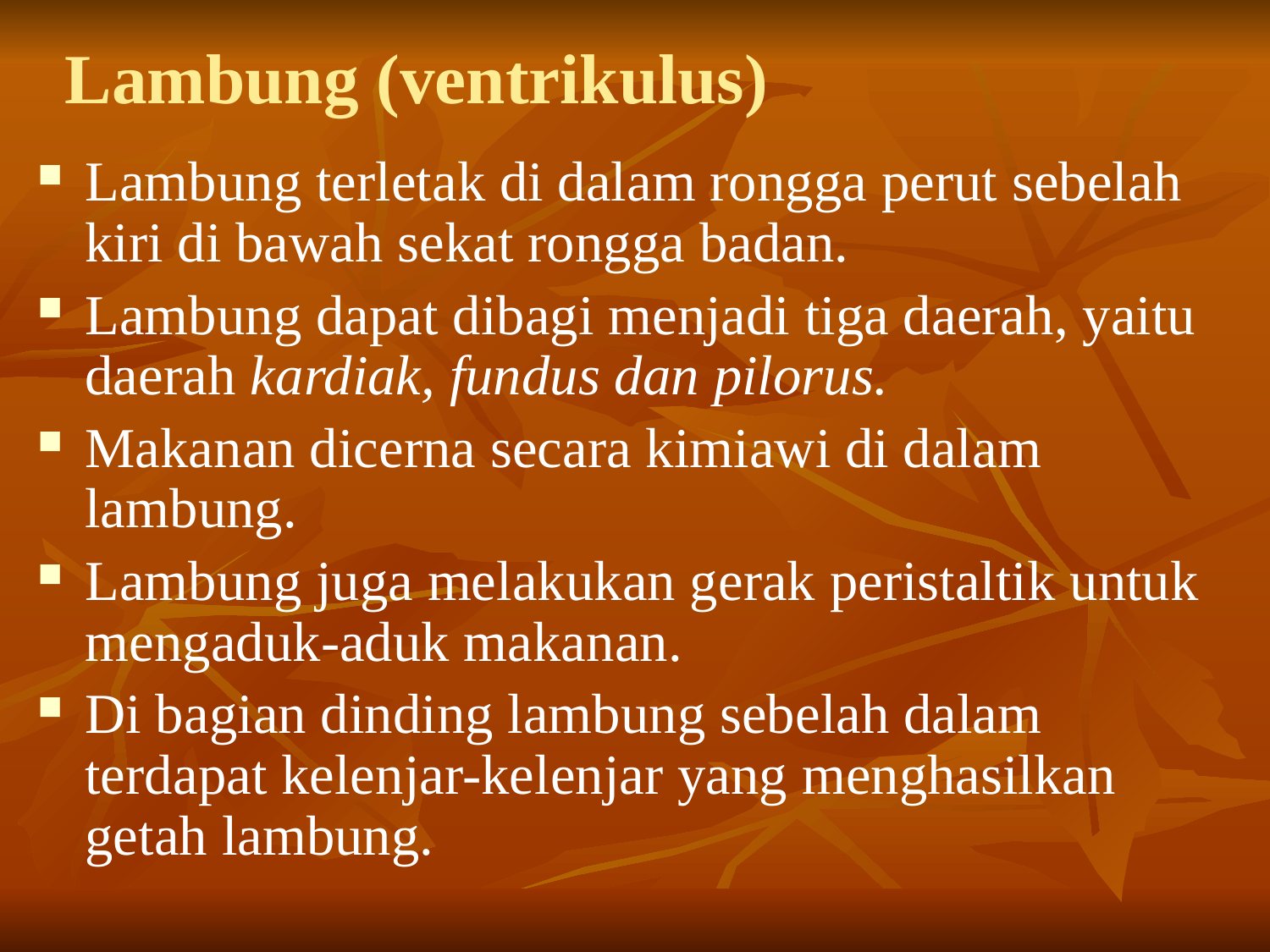

# Lambung (ventrikulus)
Lambung terletak di dalam rongga perut sebelah kiri di bawah sekat rongga badan.
Lambung dapat dibagi menjadi tiga daerah, yaitu daerah kardiak, fundus dan pilorus.
Makanan dicerna secara kimiawi di dalam lambung.
Lambung juga melakukan gerak peristaltik untuk mengaduk-aduk makanan.
Di bagian dinding lambung sebelah dalam terdapat kelenjar-kelenjar yang menghasilkan getah lambung.